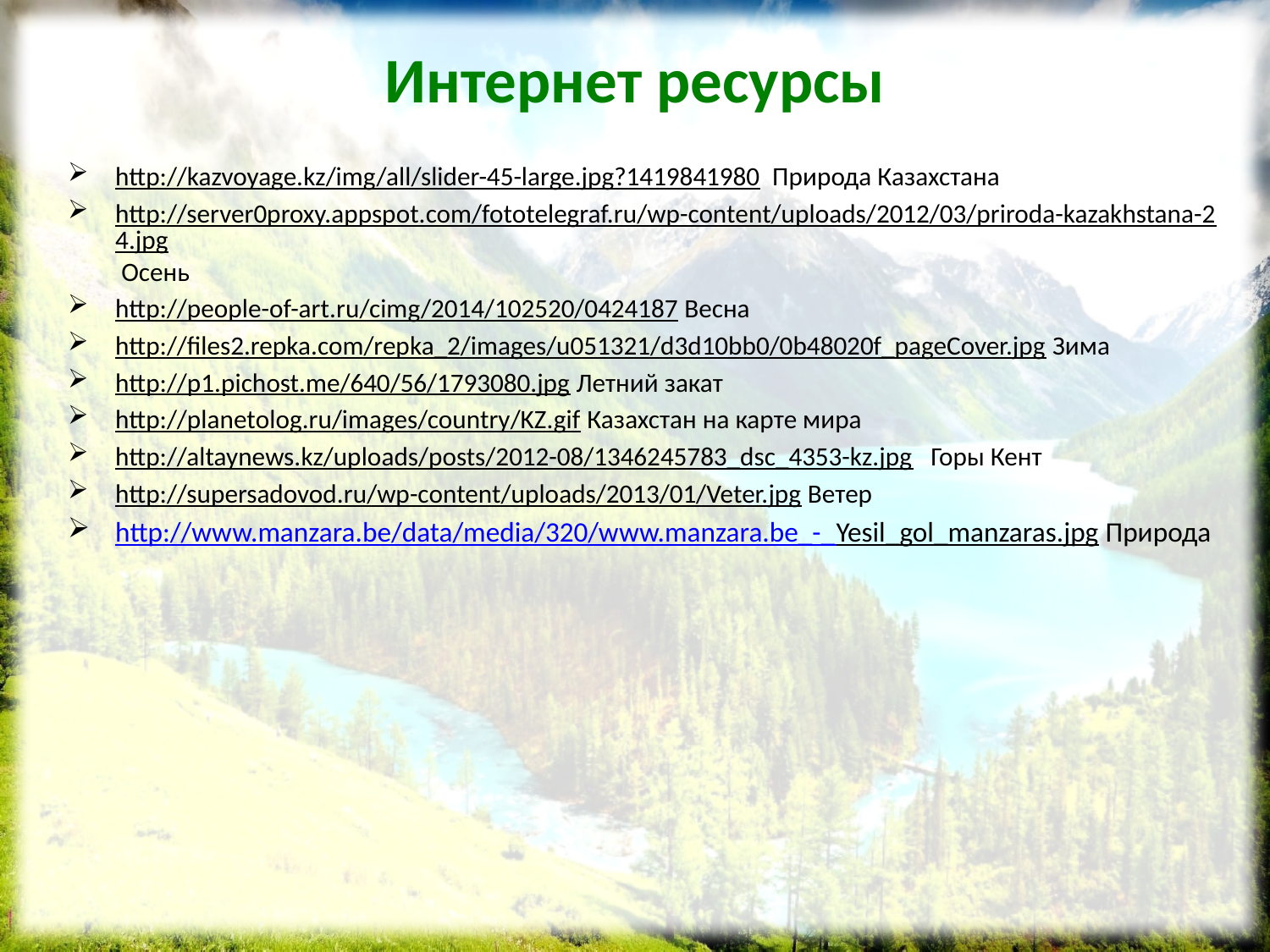

# Интернет ресурсы

http://kazvoyage.kz/img/all/slider-45-large.jpg?1419841980  Природа Казахстана
http://server0proxy.appspot.com/fototelegraf.ru/wp-content/uploads/2012/03/priroda-kazakhstana-24.jpg Осень
http://people-of-art.ru/cimg/2014/102520/0424187 Весна
http://files2.repka.com/repka_2/images/u051321/d3d10bb0/0b48020f_pageCover.jpg Зима
http://p1.pichost.me/640/56/1793080.jpg Летний закат
http://planetolog.ru/images/country/KZ.gif Казахстан на карте мира
http://altaynews.kz/uploads/posts/2012-08/1346245783_dsc_4353-kz.jpg   Горы Кент
http://supersadovod.ru/wp-content/uploads/2013/01/Veter.jpg Ветер
http://www.manzara.be/data/media/320/www.manzara.be_-_Yesil_gol_manzaras.jpg Природа